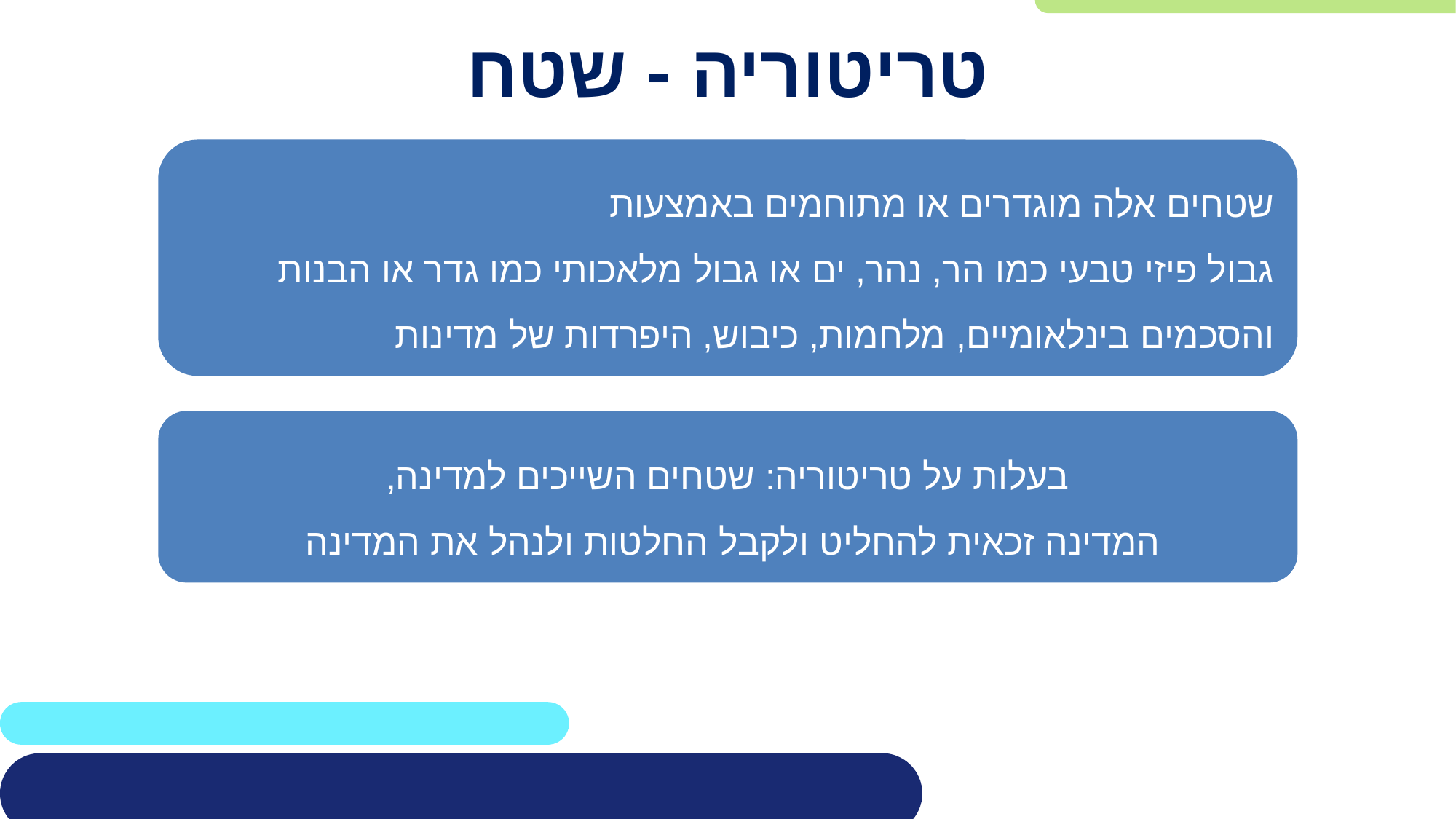

# טריטוריה - שטח
שטחים אלה מוגדרים או מתוחמים באמצעות
גבול פיזי טבעי כמו הר, נהר, ים או גבול מלאכותי כמו גדר או הבנות והסכמים בינלאומיים, מלחמות, כיבוש, היפרדות של מדינות
בעלות על טריטוריה: שטחים השייכים למדינה,
המדינה זכאית להחליט ולקבל החלטות ולנהל את המדינה